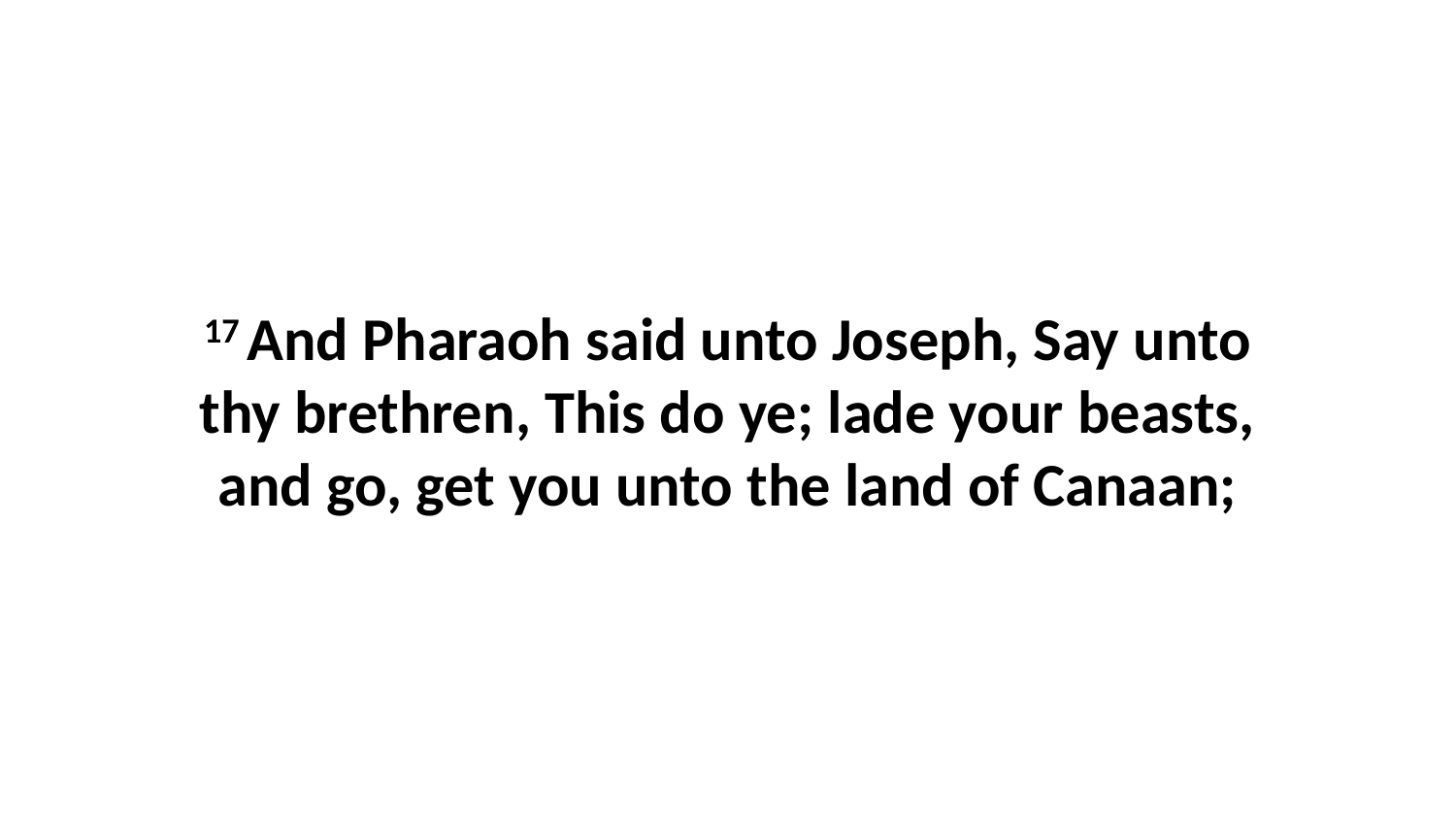

17 And Pharaoh said unto Joseph, Say unto thy brethren, This do ye; lade your beasts, and go, get you unto the land of Canaan;